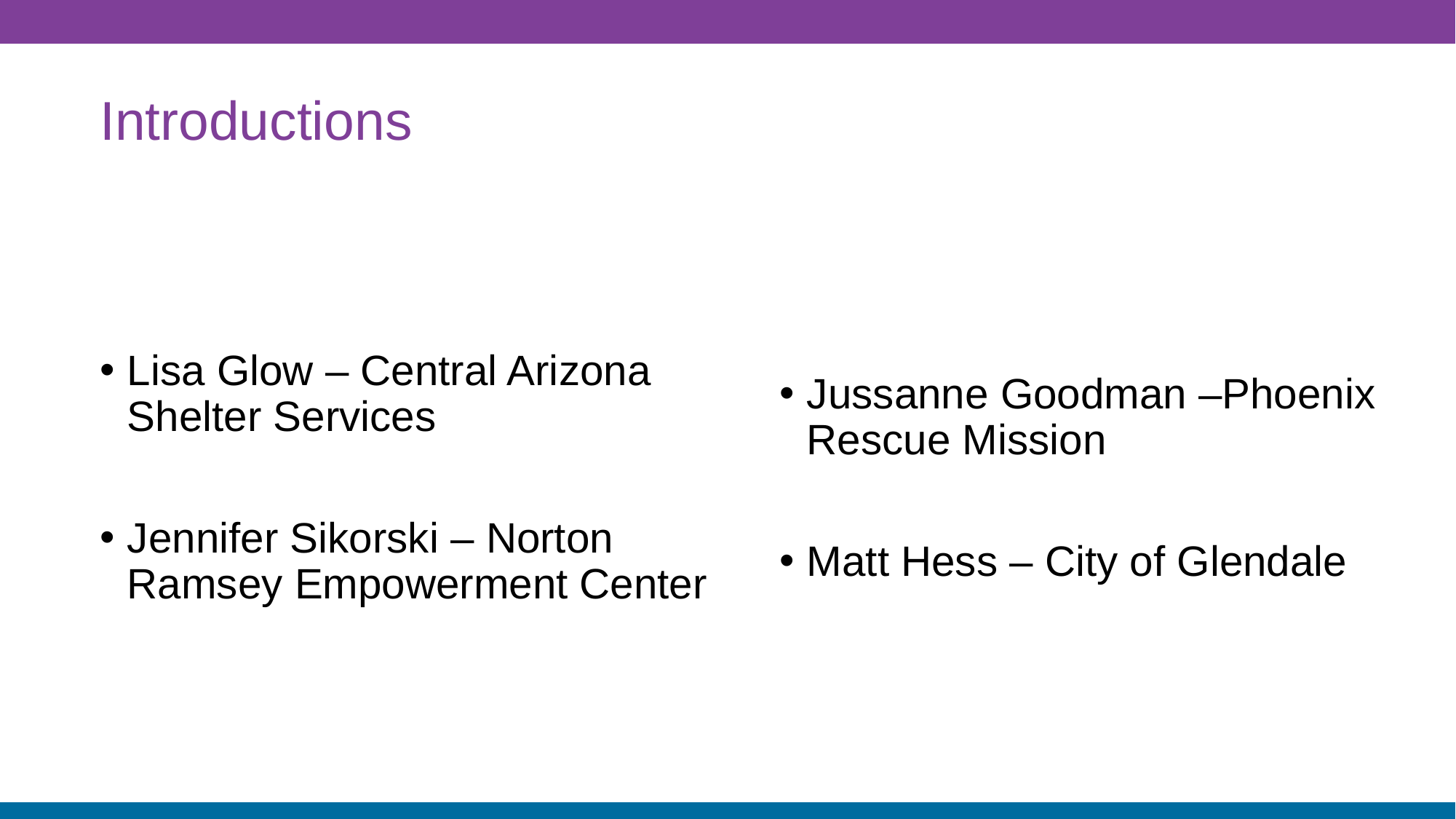

# Introductions
Lisa Glow – Central Arizona Shelter Services

Jennifer Sikorski – Norton Ramsey Empowerment Center
Jussanne Goodman –Phoenix Rescue Mission

Matt Hess – City of Glendale